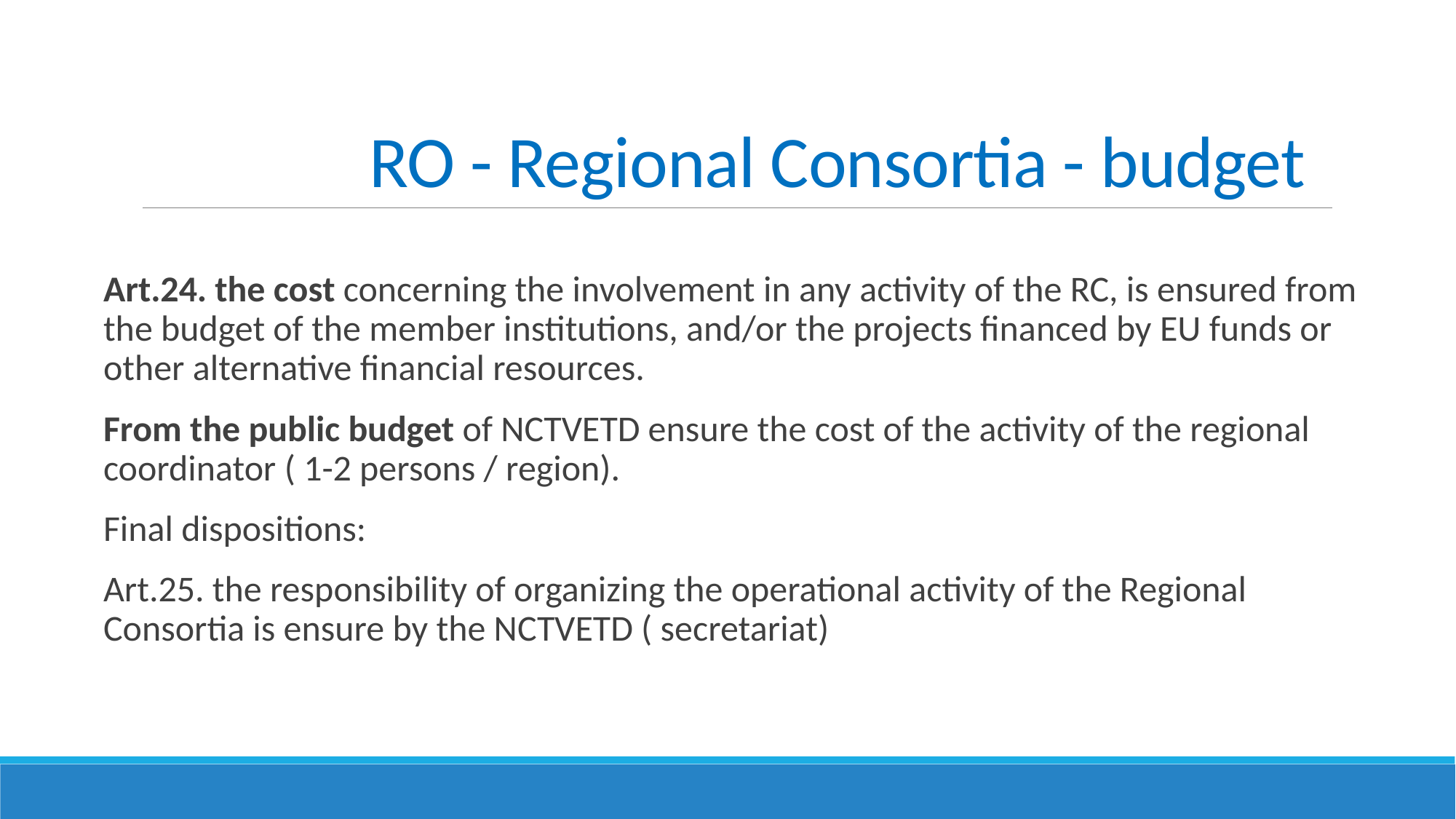

# RO - Regional Consortia - budget

Art.24. the cost concerning the involvement in any activity of the RC, is ensured from the budget of the member institutions, and/or the projects financed by EU funds or other alternative financial resources.
From the public budget of NCTVETD ensure the cost of the activity of the regional coordinator ( 1-2 persons / region).
Final dispositions:
Art.25. the responsibility of organizing the operational activity of the Regional Consortia is ensure by the NCTVETD ( secretariat)